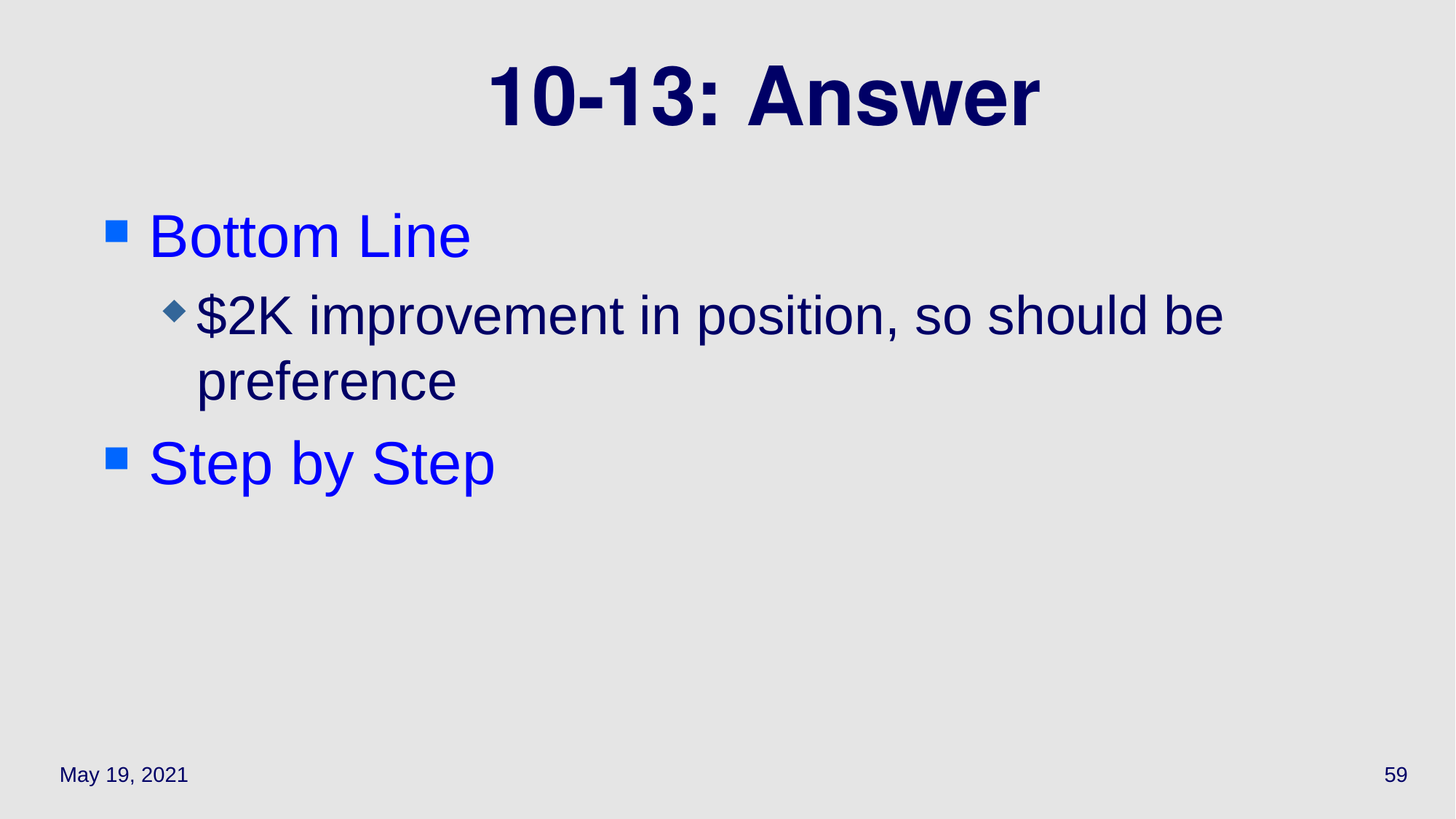

Bottom Line
$2K improvement in position, so should be preference
Step by Step
# 10-13: Answer
May 19, 2021
59